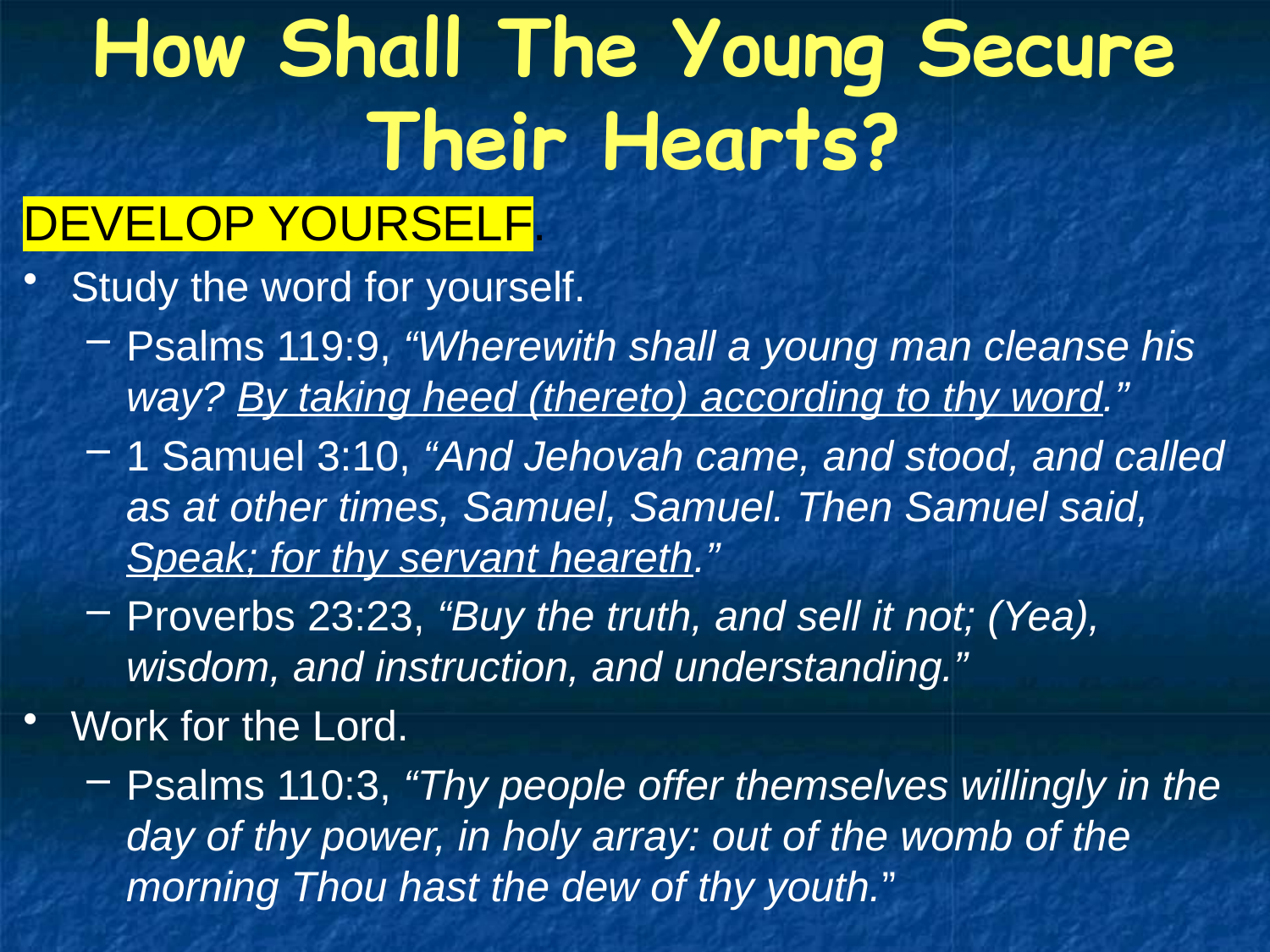

# How Shall The Young Secure Their Hearts?
DEVELOP YOURSELF.
Study the word for yourself.
Psalms 119:9, “Wherewith shall a young man cleanse his way? By taking heed (thereto) according to thy word.”
1 Samuel 3:10, “And Jehovah came, and stood, and called as at other times, Samuel, Samuel. Then Samuel said, Speak; for thy servant heareth.”
Proverbs 23:23, “Buy the truth, and sell it not; (Yea), wisdom, and instruction, and understanding.”
Work for the Lord.
Psalms 110:3, “Thy people offer themselves willingly in the day of thy power, in holy array: out of the womb of the morning Thou hast the dew of thy youth.”